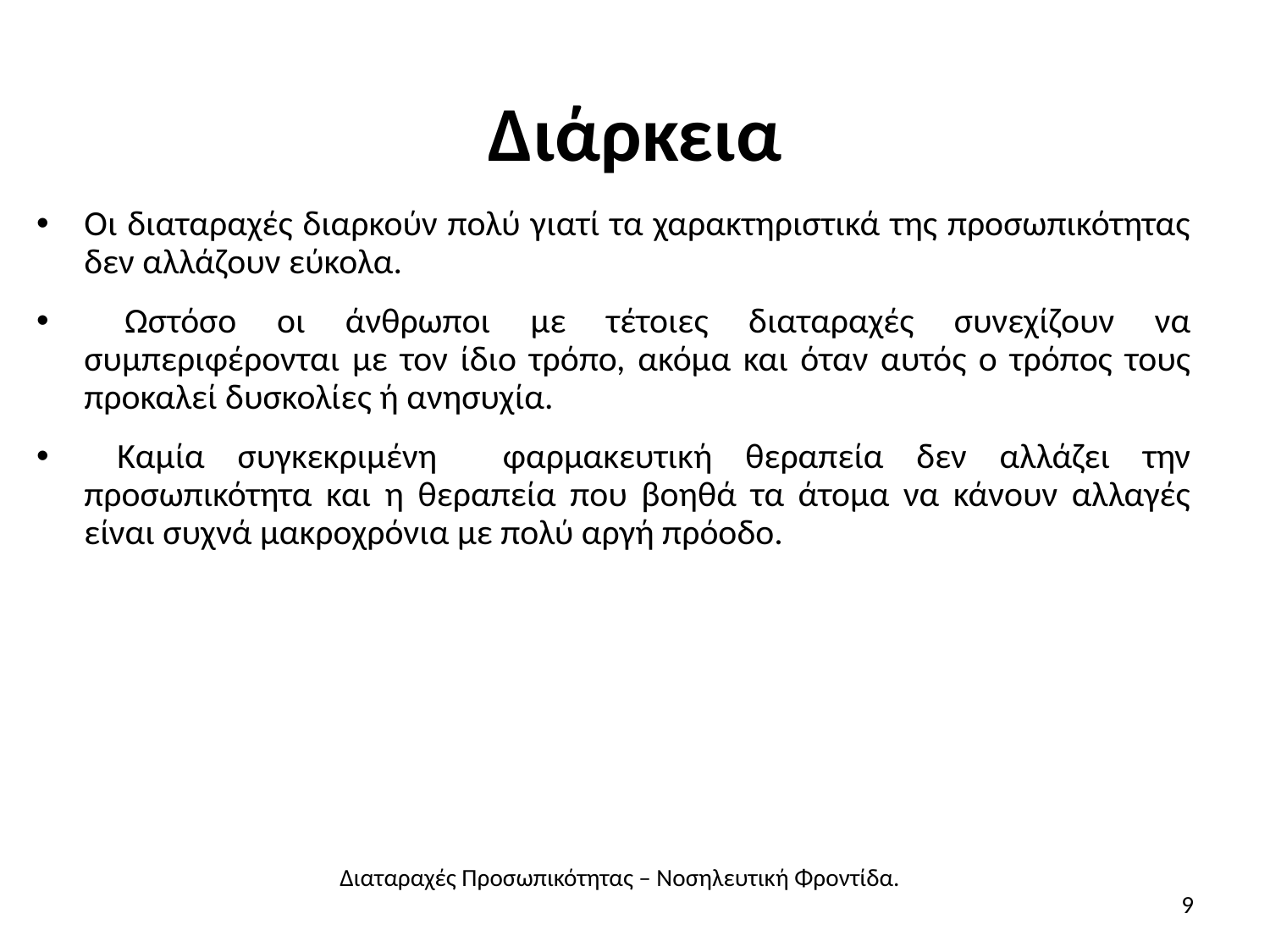

# Διάρκεια
Οι διαταραχές διαρκούν πολύ γιατί τα χαρακτηριστικά της προσωπικότητας δεν αλλάζουν εύκολα.
 Ωστόσο οι άνθρωποι με τέτοιες διαταραχές συνεχίζουν να συμπεριφέρονται με τον ίδιο τρόπο, ακόμα και όταν αυτός ο τρόπος τους προκαλεί δυσκολίες ή ανησυχία.
 Καμία συγκεκριμένη  φαρμακευτική θεραπεία δεν αλλάζει την προσωπικότητα και η θεραπεία που βοηθά τα άτομα να κάνουν αλλαγές είναι συχνά μακροχρόνια με πολύ αργή πρόοδο.

Διαταραχές Προσωπικότητας – Νοσηλευτική Φροντίδα.
9